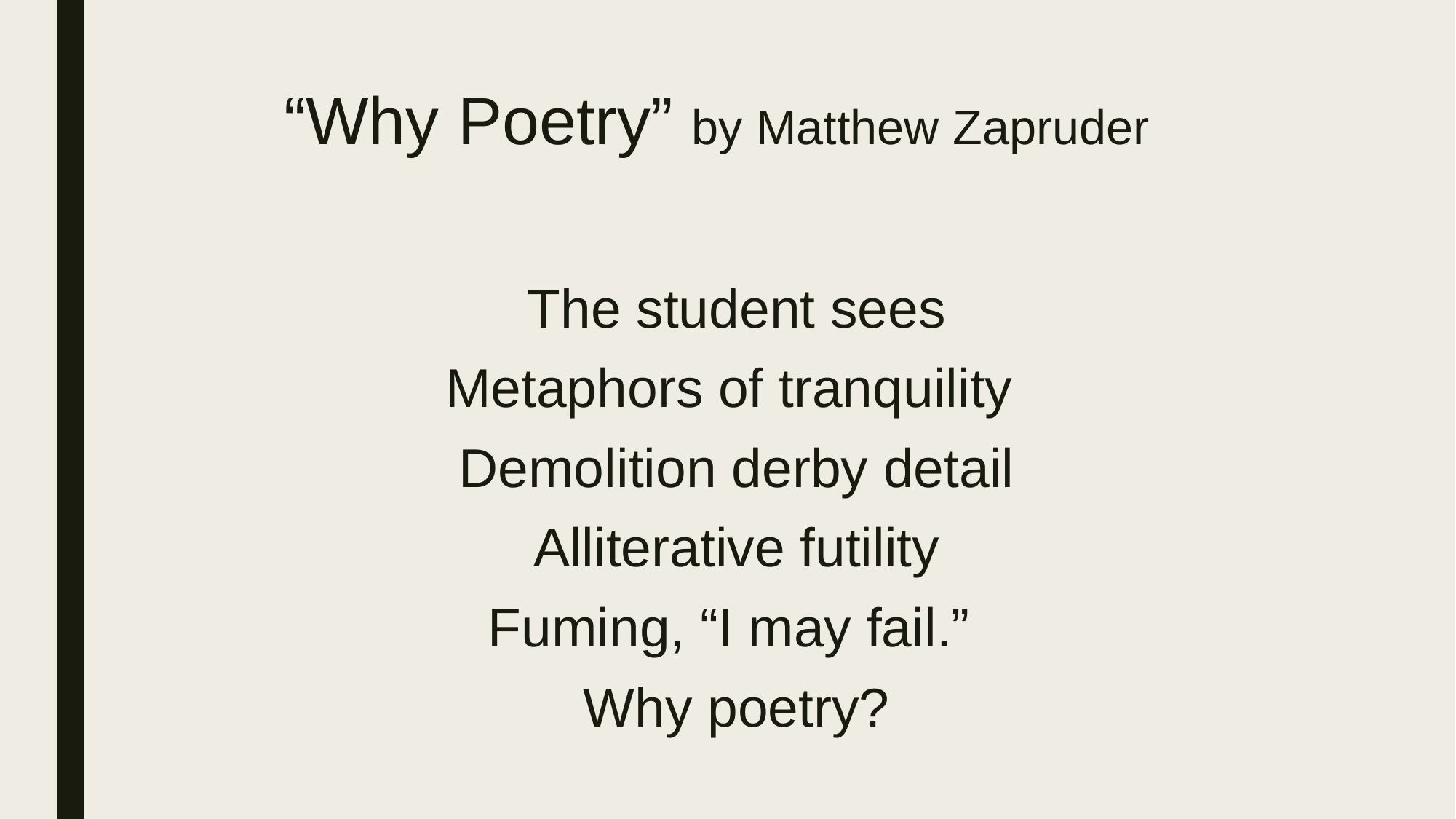

# “Why Poetry” by Matthew Zapruder
The student sees
Metaphors of tranquility
Demolition derby detail
Alliterative futility
Fuming, “I may fail.”
Why poetry?